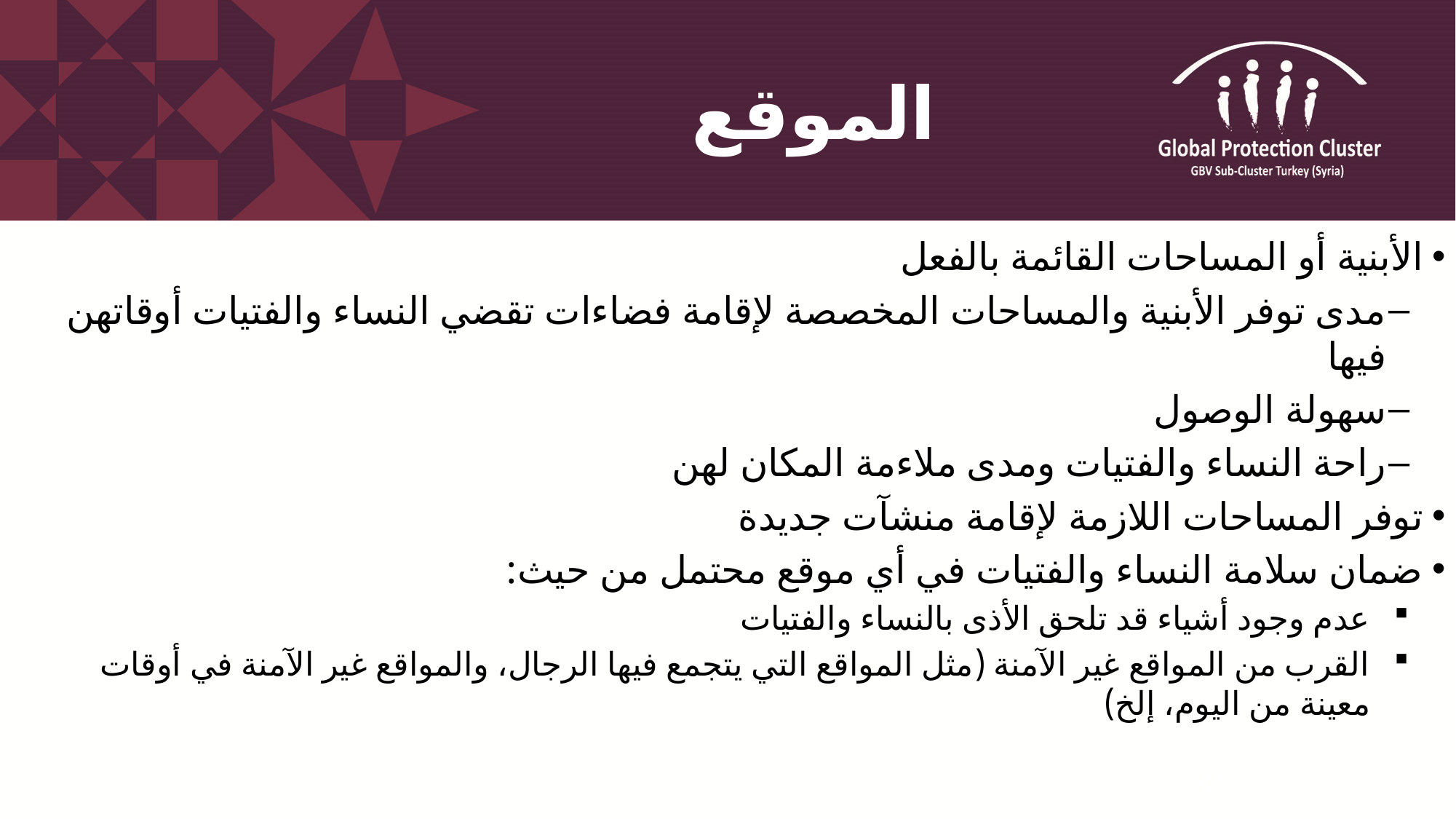

# الموقع
الأبنية أو المساحات القائمة بالفعل
مدى توفر الأبنية والمساحات المخصصة لإقامة فضاءات تقضي النساء والفتيات أوقاتهن فيها
سهولة الوصول
راحة النساء والفتيات ومدى ملاءمة المكان لهن
توفر المساحات اللازمة لإقامة منشآت جديدة
ضمان سلامة النساء والفتيات في أي موقع محتمل من حيث:
عدم وجود أشياء قد تلحق الأذى بالنساء والفتيات
القرب من المواقع غير الآمنة (مثل المواقع التي يتجمع فيها الرجال، والمواقع غير الآمنة في أوقات معينة من اليوم، إلخ)
41